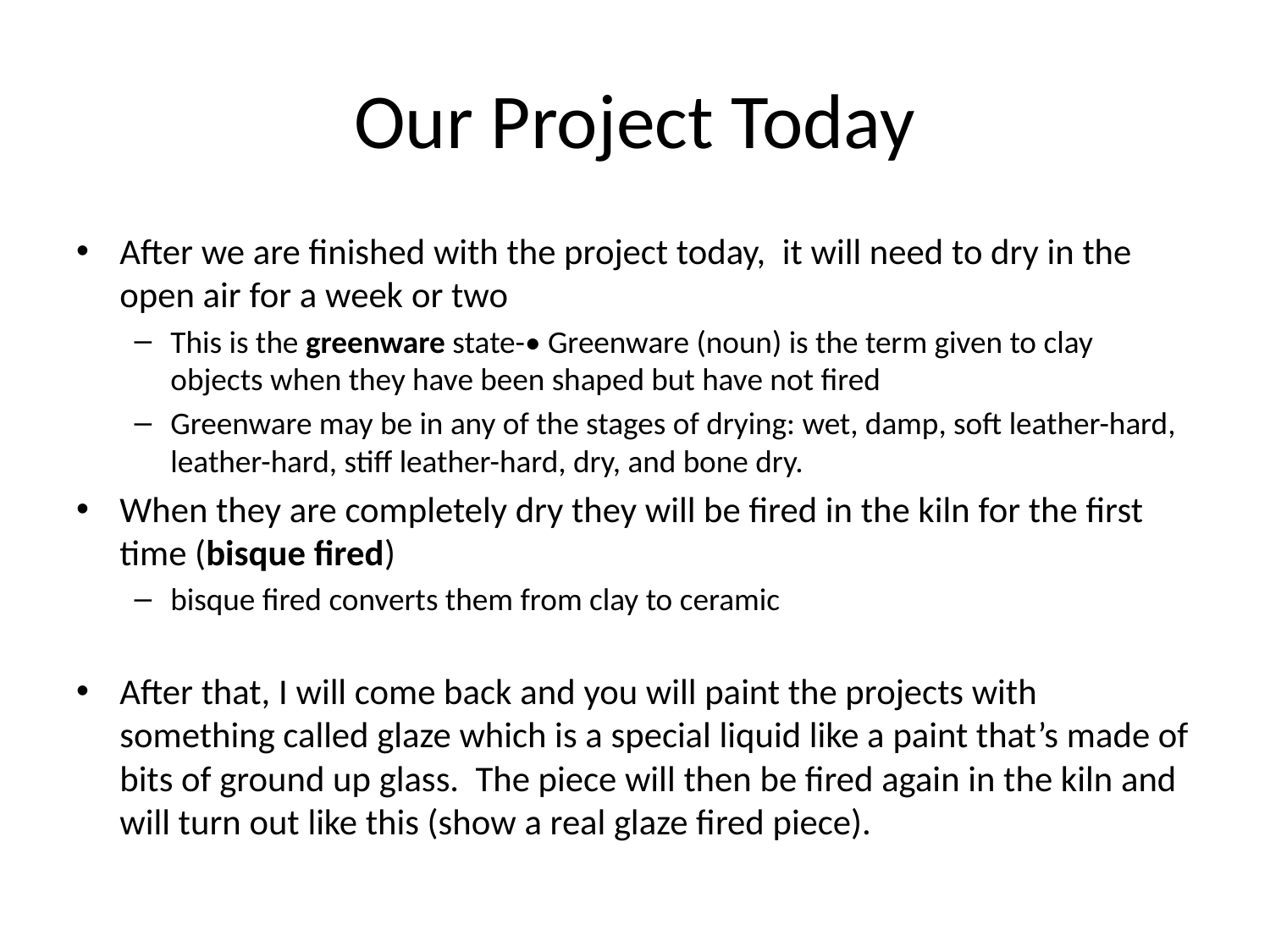

# Our Project Today
After we are finished with the project today,  it will need to dry in the open air for a week or two
This is the greenware state-• Greenware (noun) is the term given to clay objects when they have been shaped but have not fired
Greenware may be in any of the stages of drying: wet, damp, soft leather-hard, leather-hard, stiff leather-hard, dry, and bone dry.
When they are completely dry they will be fired in the kiln for the first time (bisque fired)
bisque fired converts them from clay to ceramic

After that, I will come back and you will paint the projects with something called glaze which is a special liquid like a paint that’s made of bits of ground up glass.  The piece will then be fired again in the kiln and will turn out like this (show a real glaze fired piece).